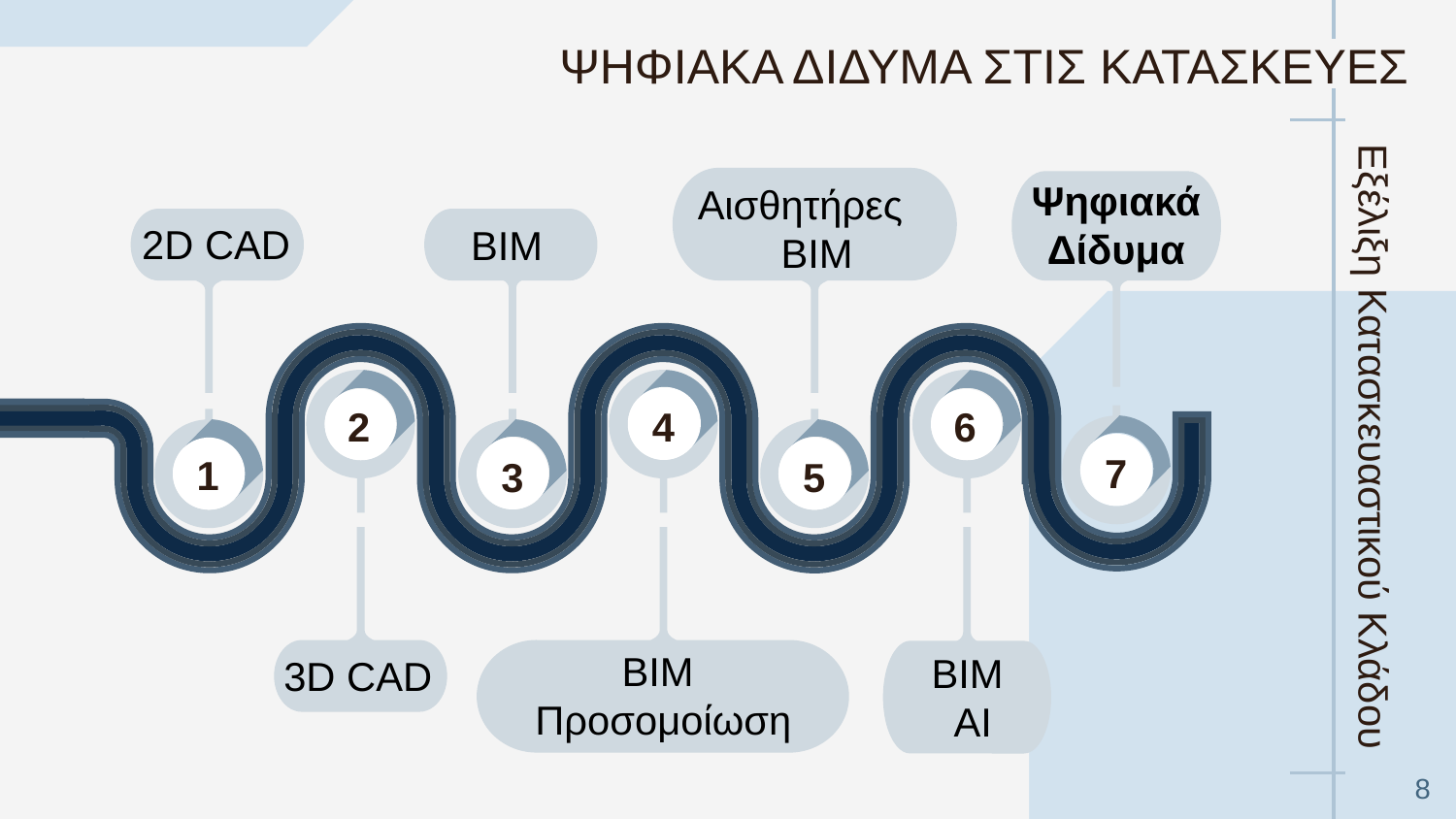

ΨΗΦΙΑΚΑ ΔΙΔΥΜΑ ΣΤΙΣ ΚΑΤΑΣΚΕΥΕΣ

Αισθητήρες    ΒΙΜ

Ψηφιακά Δίδυμα

  2D CAD

 ΒΙΜ

6
2
4

Εξέλιξη Κατασκευαστικού Κλάδου

7
1
3
5

 3D CAD

 ΒΙΜ
Προσομοίωση

ΒΙΜ
ΑΙ

8